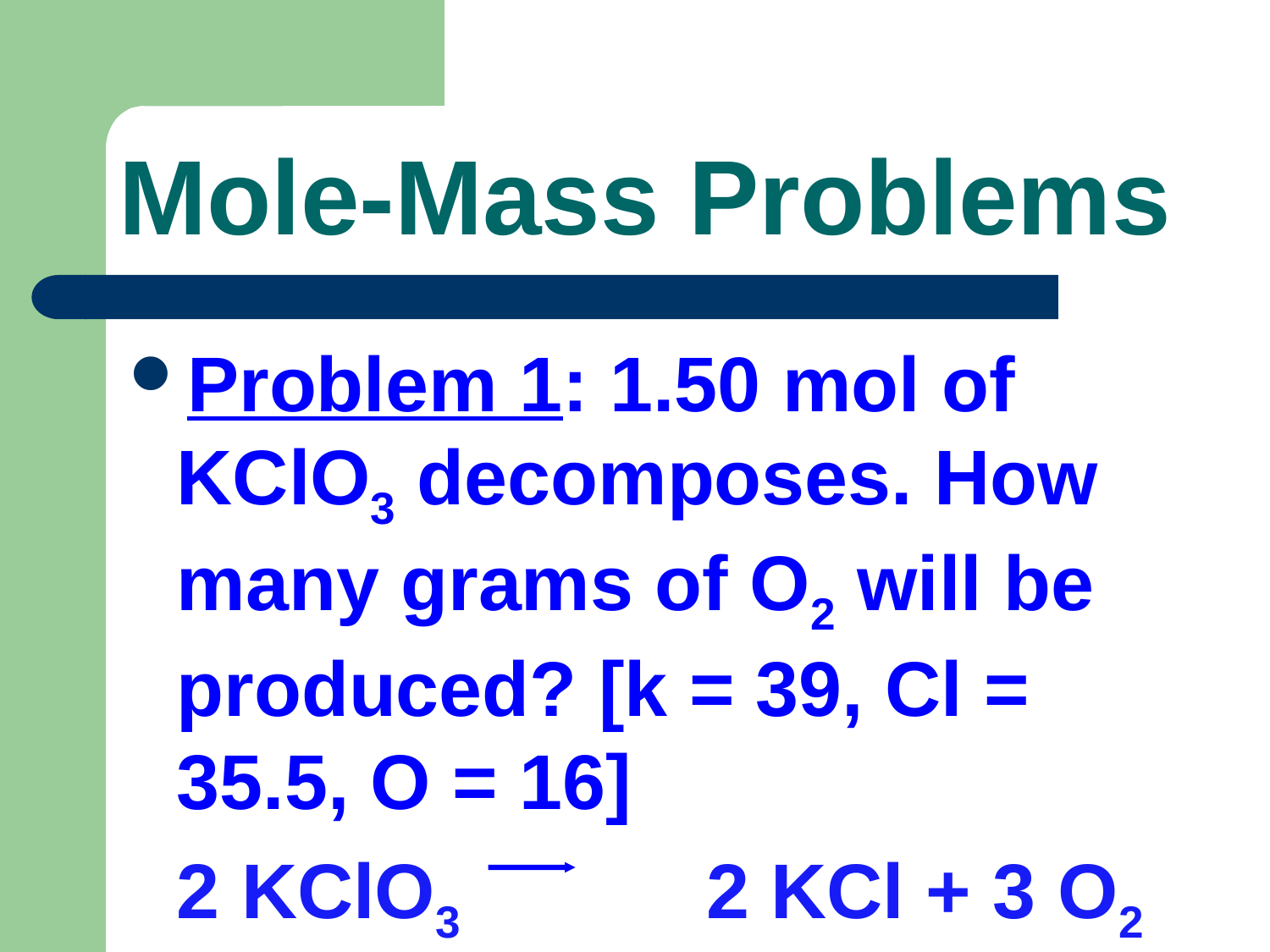

# Mole-Mass Problems
Problem 1: 1.50 mol of KClO3 decomposes. How many grams of O2 will be produced? [k = 39, Cl = 35.5, O = 16]
	2 KClO3 		 2 KCl + 3 O2